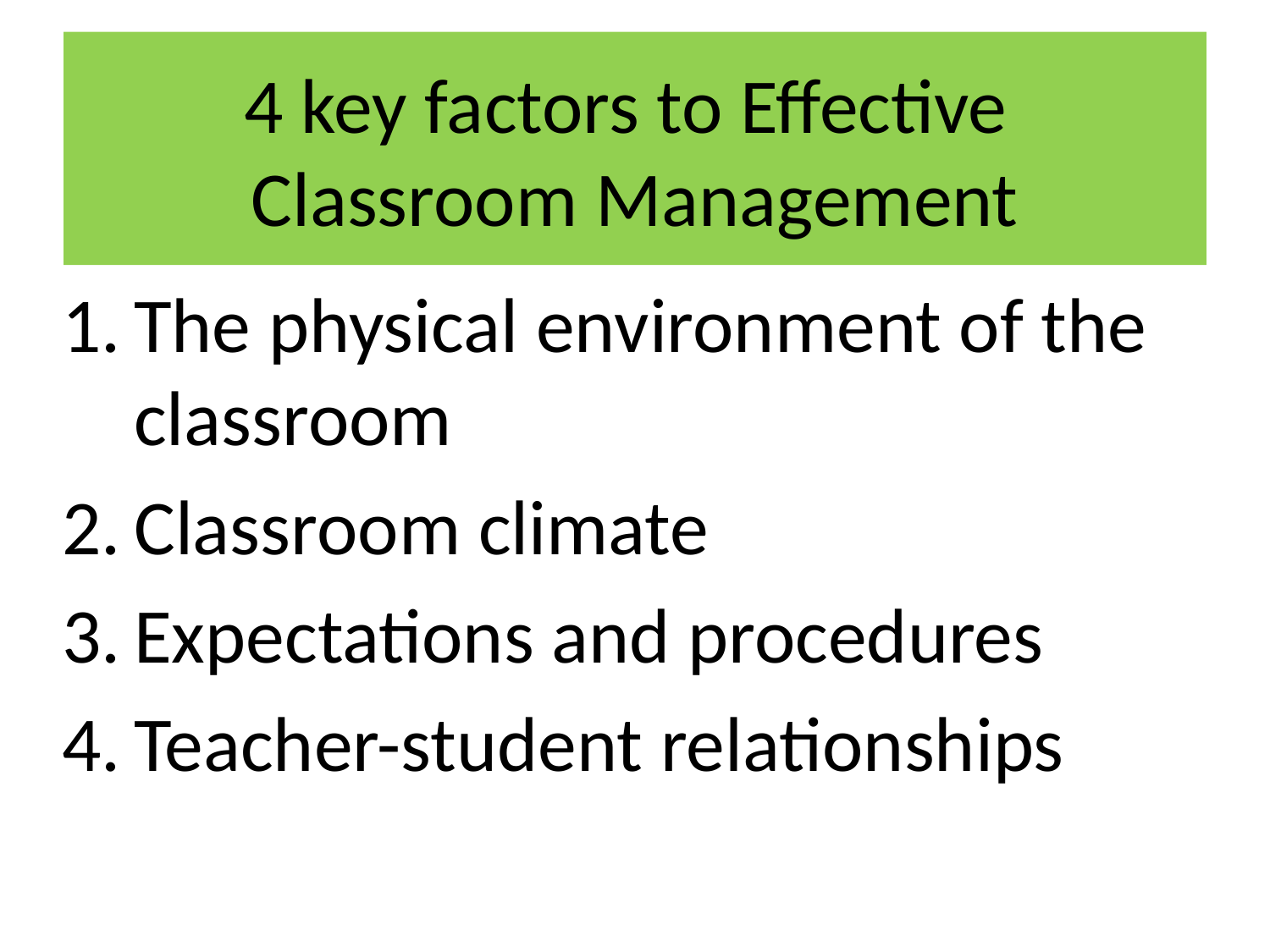

# 4 key factors to Effective Classroom Management
The physical environment of the classroom
Classroom climate
Expectations and procedures
Teacher-student relationships